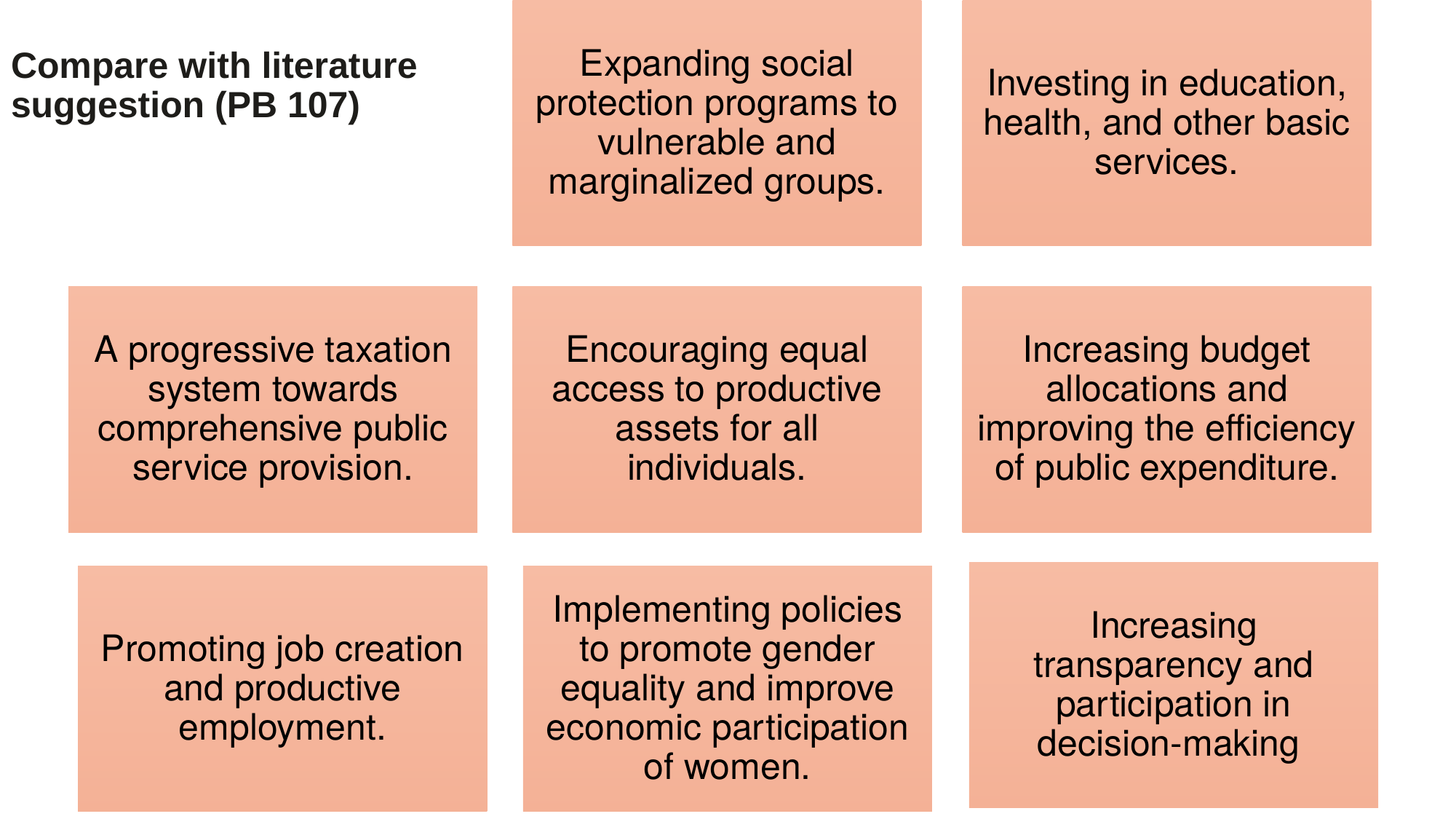

A progressive taxation system towards comprehensive public service provision.
Expanding social protection programs to vulnerable and marginalized groups.
Investing in education, health, and other basic services.
Promoting job creation and productive employment.
Encouraging equal access to productive assets for all individuals.
Increasing budget allocations and improving the efficiency of public expenditure.
Implementing policies to promote gender equality and improve economic participation of women.
Increasing transparency and participation in decision-making
# Compare with literature suggestion (PB 107)